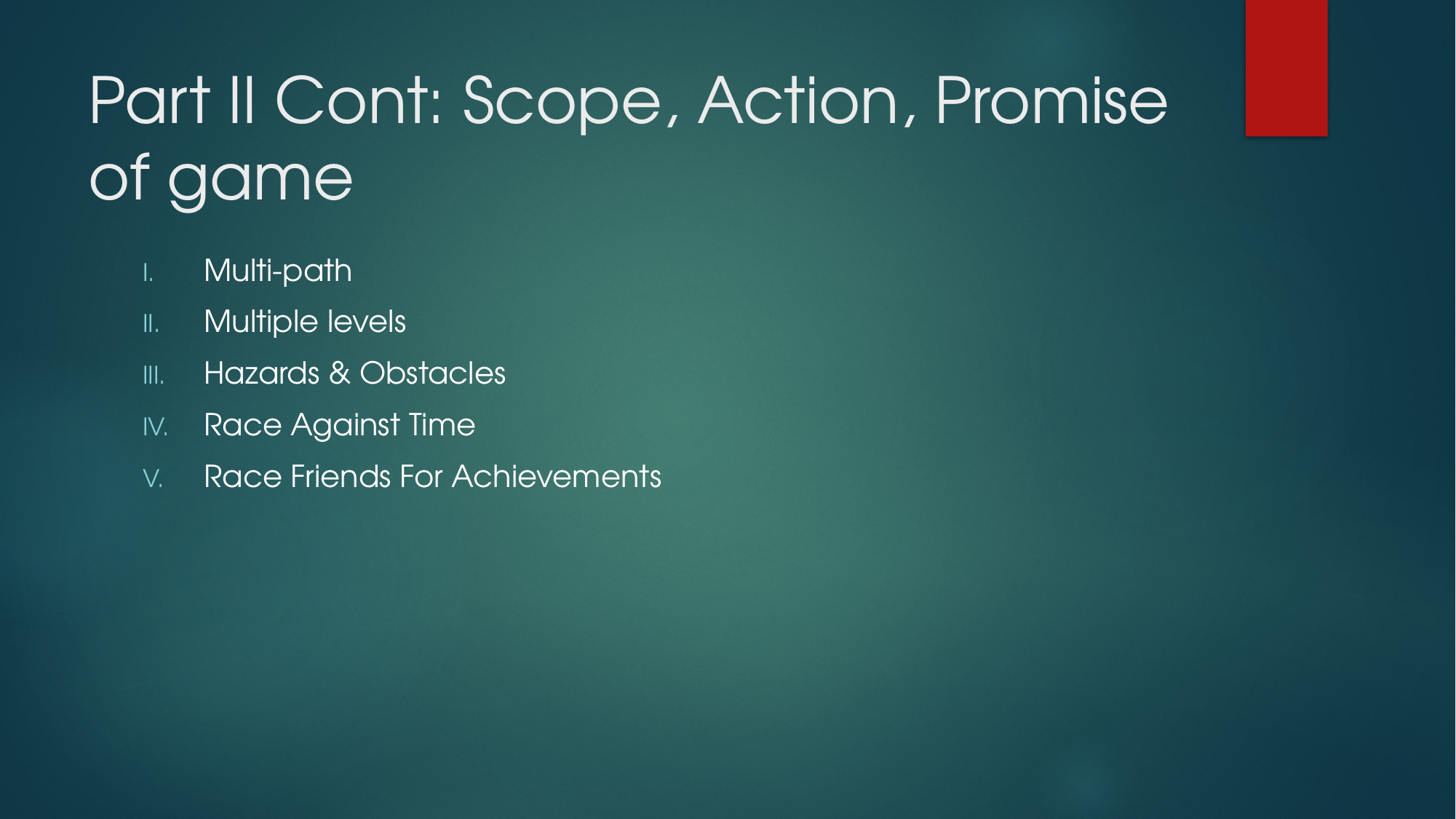

# Part II Cont: Scope, Action, Promise of game
Multi-path
Multiple levels
Hazards & Obstacles
Race Against Time
Race Friends For Achievements